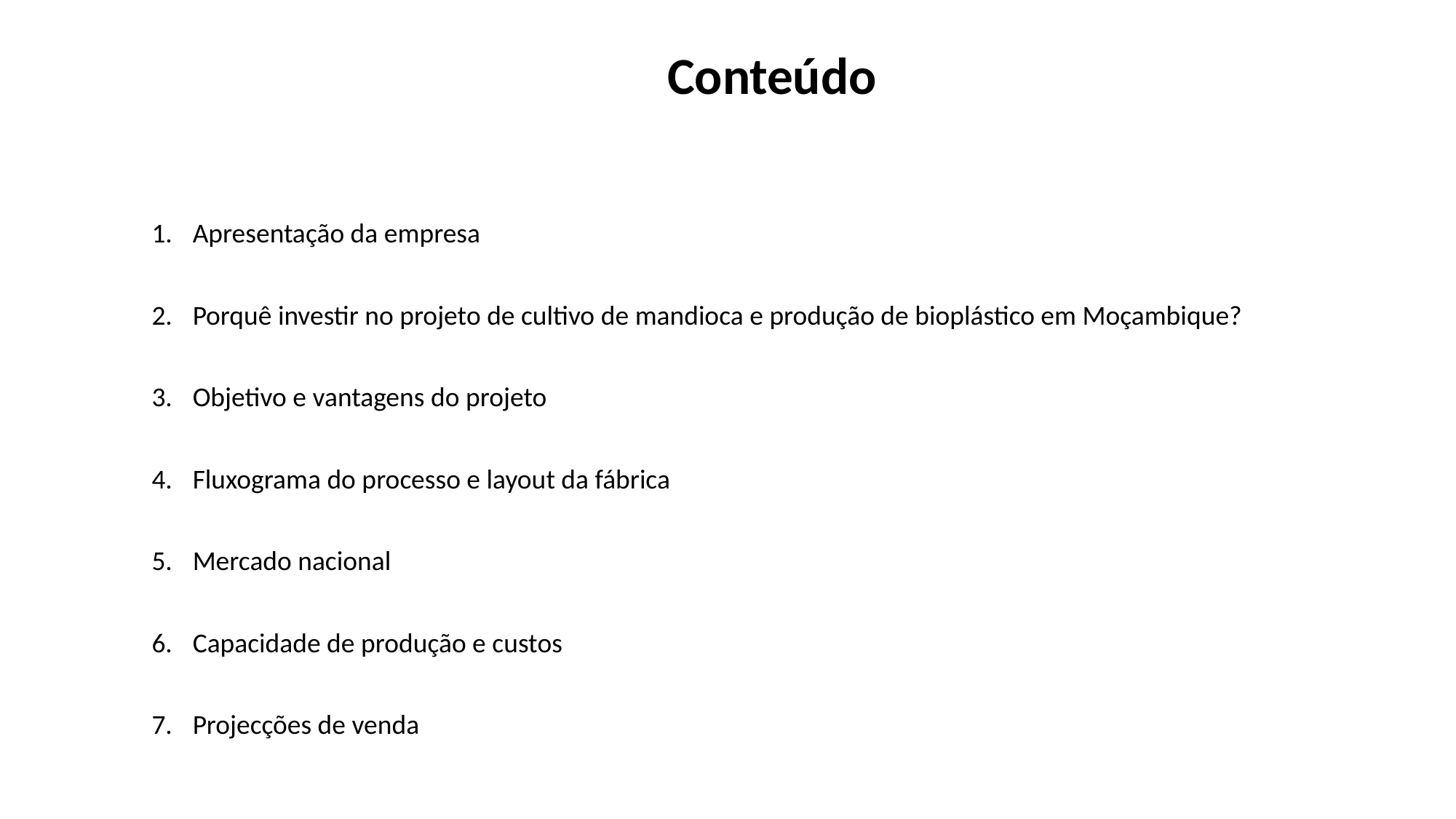

Conteúdo

Apresentação da empresa
Porquê investir no projeto de cultivo de mandioca e produção de bioplástico em Moçambique?
Objetivo e vantagens do projeto
Fluxograma do processo e layout da fábrica
Mercado nacional
Capacidade de produção e custos
Projecções de venda